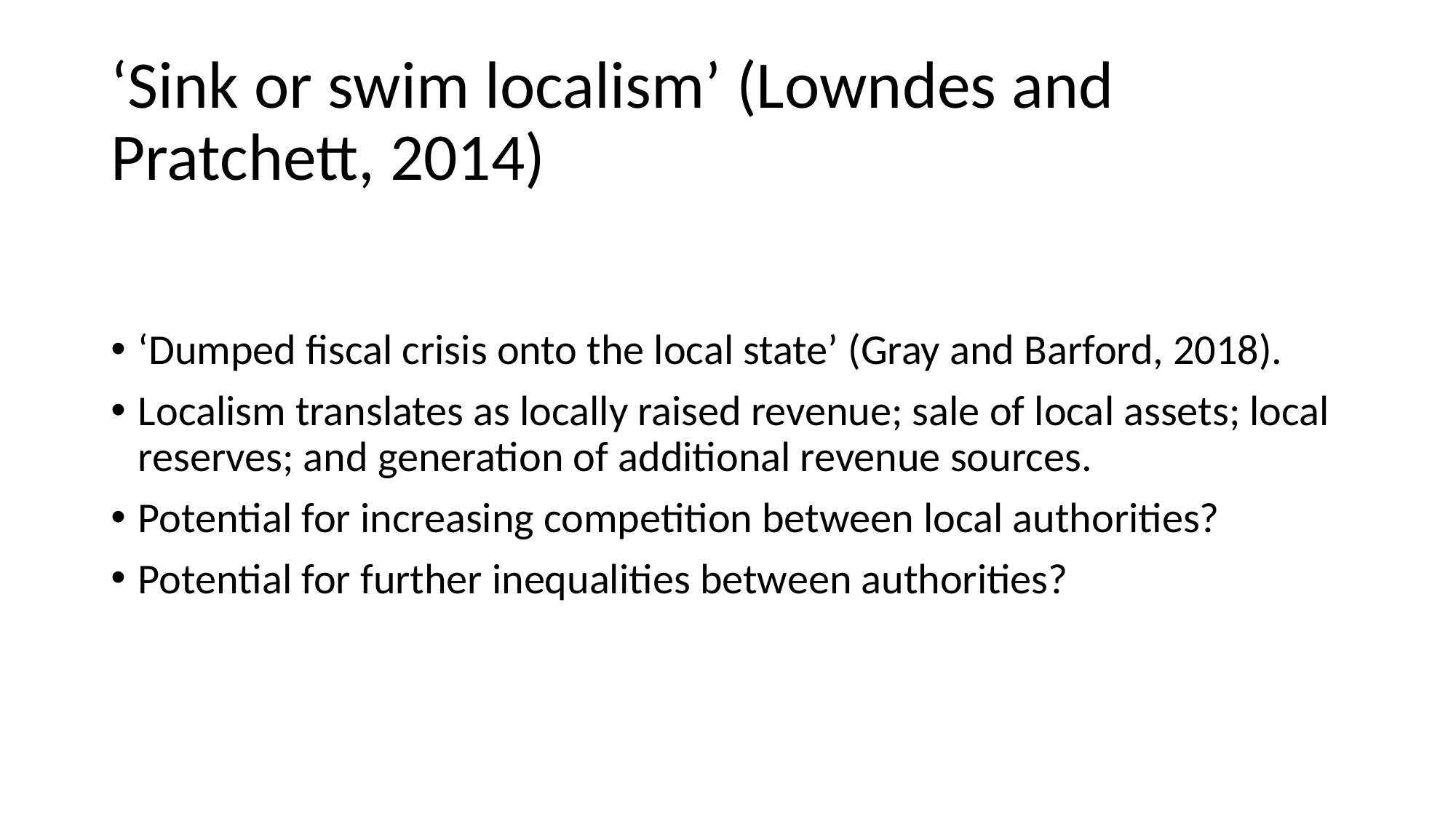

# ‘Sink or swim localism’ (Lowndes and Pratchett, 2014)
‘Dumped fiscal crisis onto the local state’ (Gray and Barford, 2018).
Localism translates as locally raised revenue; sale of local assets; local reserves; and generation of additional revenue sources.
Potential for increasing competition between local authorities?
Potential for further inequalities between authorities?